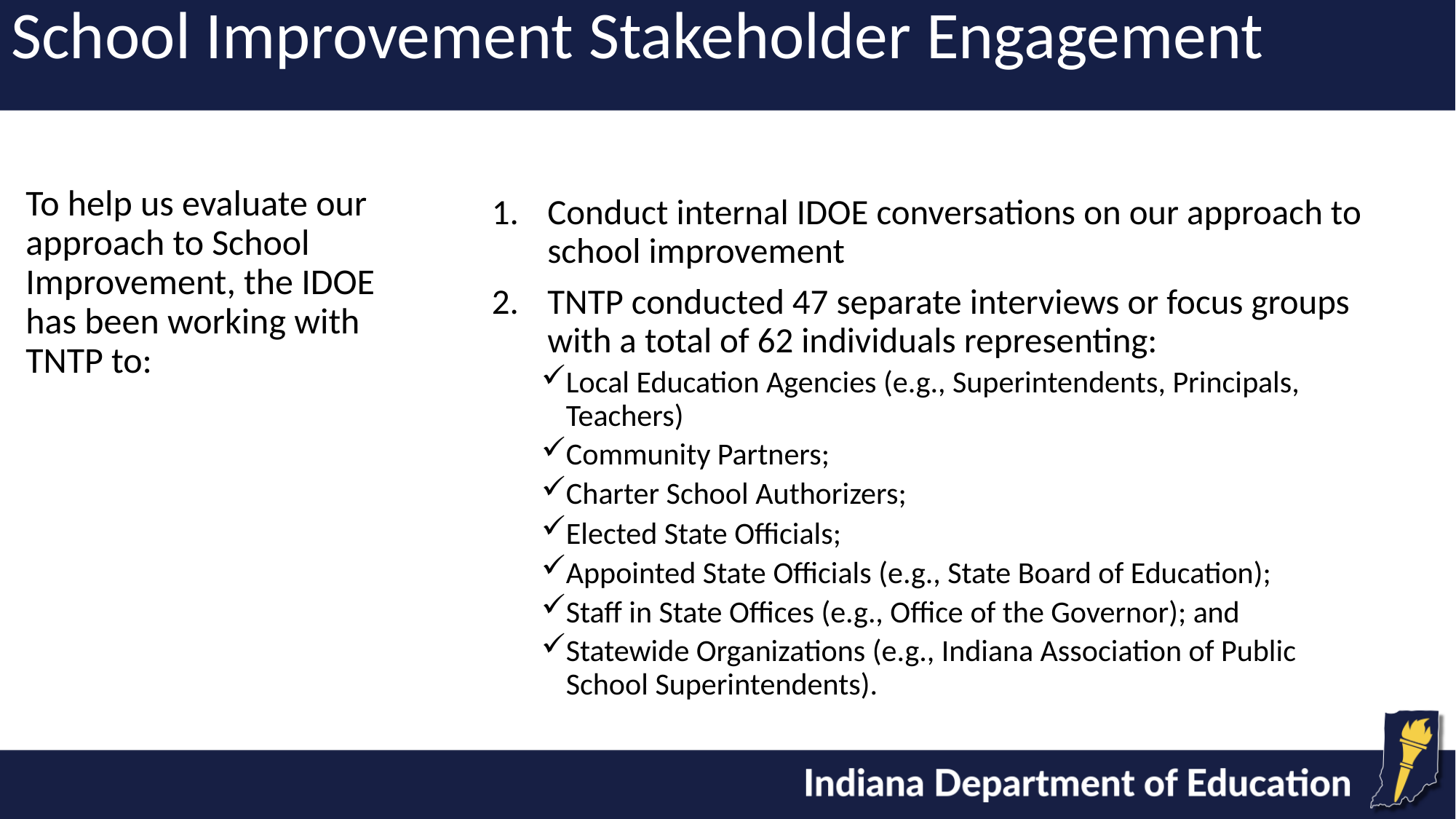

School Improvement Stakeholder Engagement
# To help us evaluate our approach to School Improvement, the IDOE has been working with TNTP to:
Conduct internal IDOE conversations on our approach to school improvement
TNTP conducted 47 separate interviews or focus groups with a total of 62 individuals representing:
Local Education Agencies (e.g., Superintendents, Principals, Teachers)
Community Partners;
Charter School Authorizers;
Elected State Officials;
Appointed State Officials (e.g., State Board of Education);
Staff in State Offices (e.g., Office of the Governor); and
Statewide Organizations (e.g., Indiana Association of Public School Superintendents).